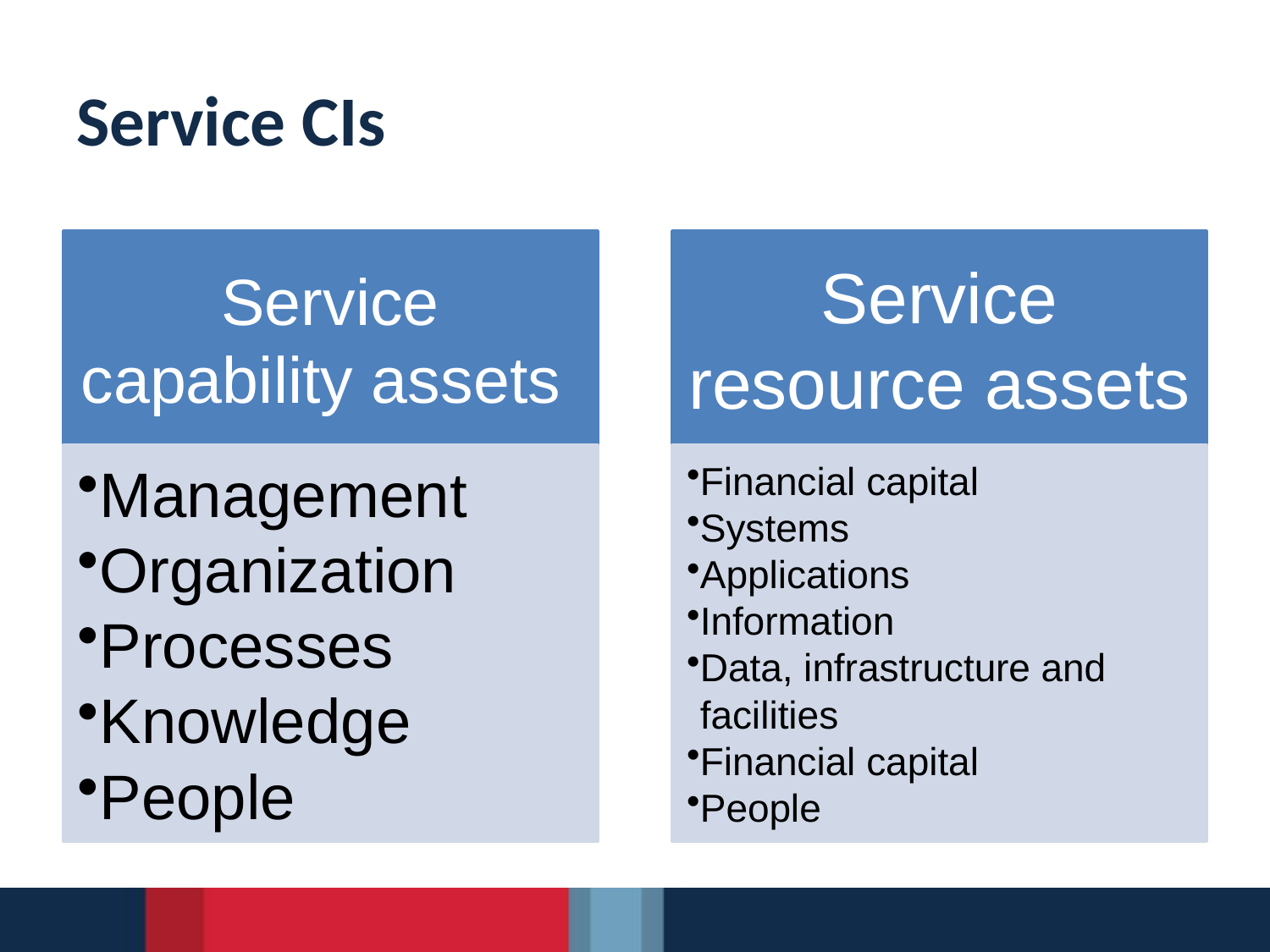

# Service CIs
Service capability assets
Management
Service resource assets
Financial capital
Organization
Processes
Knowledge
People
Systems
Applications
Information
Data, infrastructure and facilities
Financial capital
People